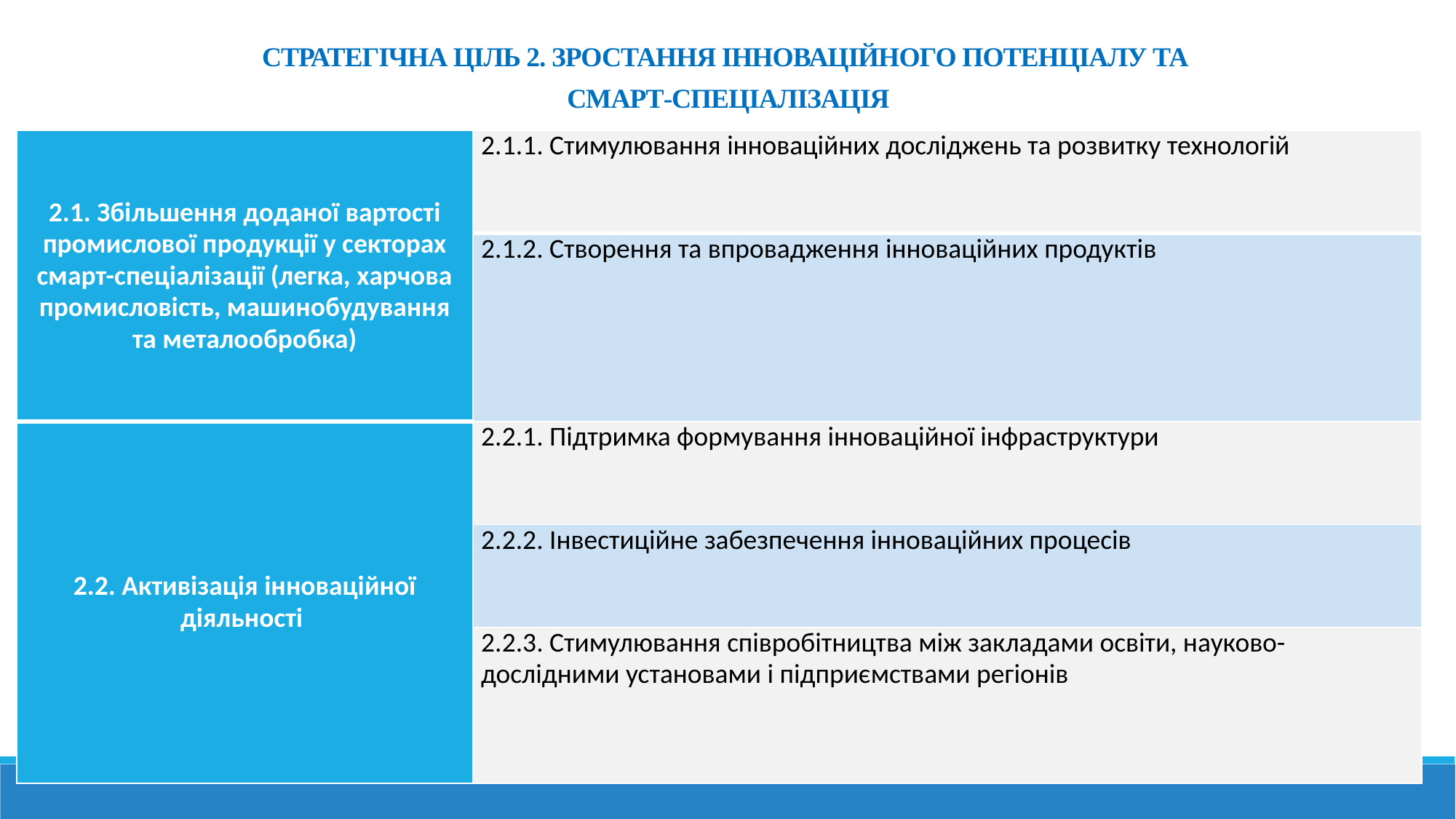

СТРАТЕГІЧНА ЦІЛЬ 2. ЗРОСТАННЯ ІННОВАЦІЙНОГО ПОТЕНЦІАЛУ ТА
СМАРТ-СПЕЦІАЛІЗАЦІЯ
| 2.1. Збільшення доданої вартості промислової продукції у секторах смарт-спеціалізації (легка, харчова промисловість, машинобудування та металообробка) | 2.1.1. Стимулювання інноваційних досліджень та розвитку технологій |
| --- | --- |
|  | 2.1.2. Створення та впровадження інноваційних продуктів |
| 2.2. Активізація інноваційної діяльності | 2.2.1. Підтримка формування інноваційної інфраструктури |
|  | 2.2.2. Інвестиційне забезпечення інноваційних процесів |
|  | 2.2.3. Стимулювання співробітництва між закладами освіти, науково-дослідними установами і підприємствами регіонів |